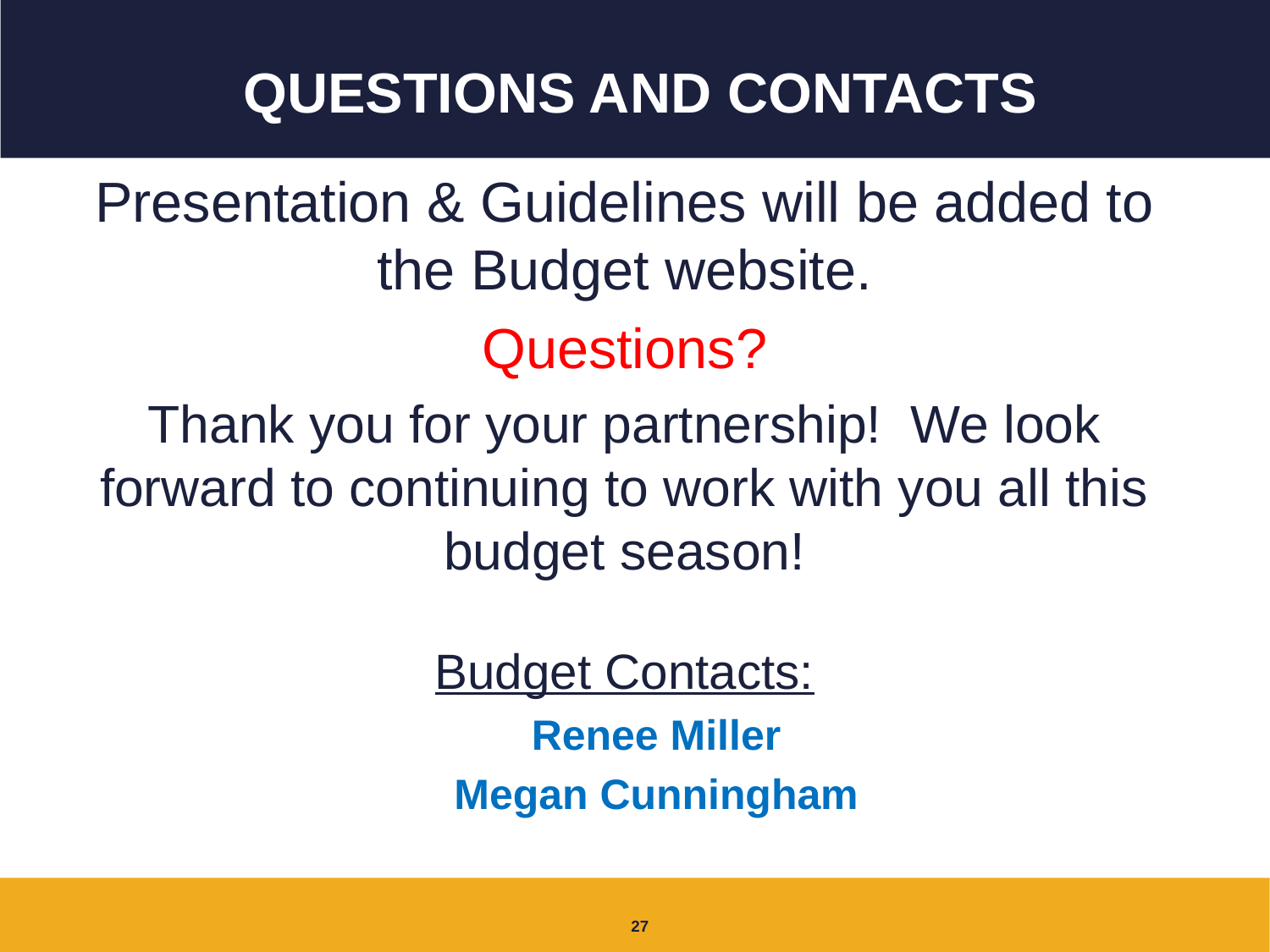

# QUESTIONS AND CONTACTS
Presentation & Guidelines will be added to the Budget website.
Questions?
Thank you for your partnership!  We look forward to continuing to work with you all this budget season!

Budget Contacts:
Renee Miller
Megan Cunningham

27